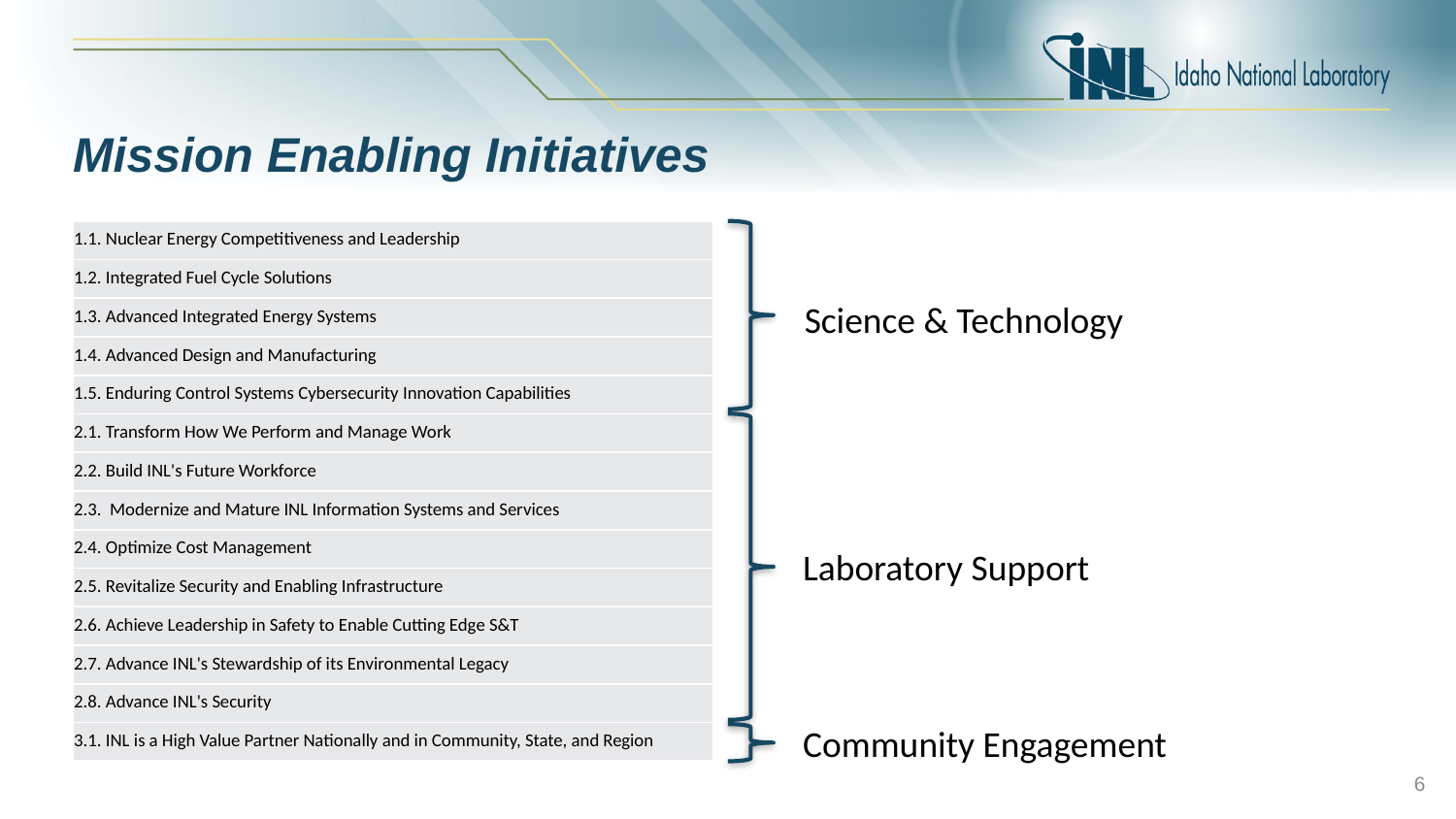

# Mission Enabling Initiatives
| 1.1. Nuclear Energy Competitiveness and Leadership |
| --- |
| 1.2. Integrated Fuel Cycle Solutions |
| 1.3. Advanced Integrated Energy Systems |
| 1.4. Advanced Design and Manufacturing |
| 1.5. Enduring Control Systems Cybersecurity Innovation Capabilities |
| 2.1. Transform How We Perform and Manage Work |
| 2.2. Build INL's Future Workforce |
| 2.3. Modernize and Mature INL Information Systems and Services |
| 2.4. Optimize Cost Management |
| 2.5. Revitalize Security and Enabling Infrastructure |
| 2.6. Achieve Leadership in Safety to Enable Cutting Edge S&T |
| 2.7. Advance INL's Stewardship of its Environmental Legacy |
| 2.8. Advance INL's Security |
| 3.1. INL is a High Value Partner Nationally and in Community, State, and Region |

Science & Technology

Laboratory Support
Community Engagement

6